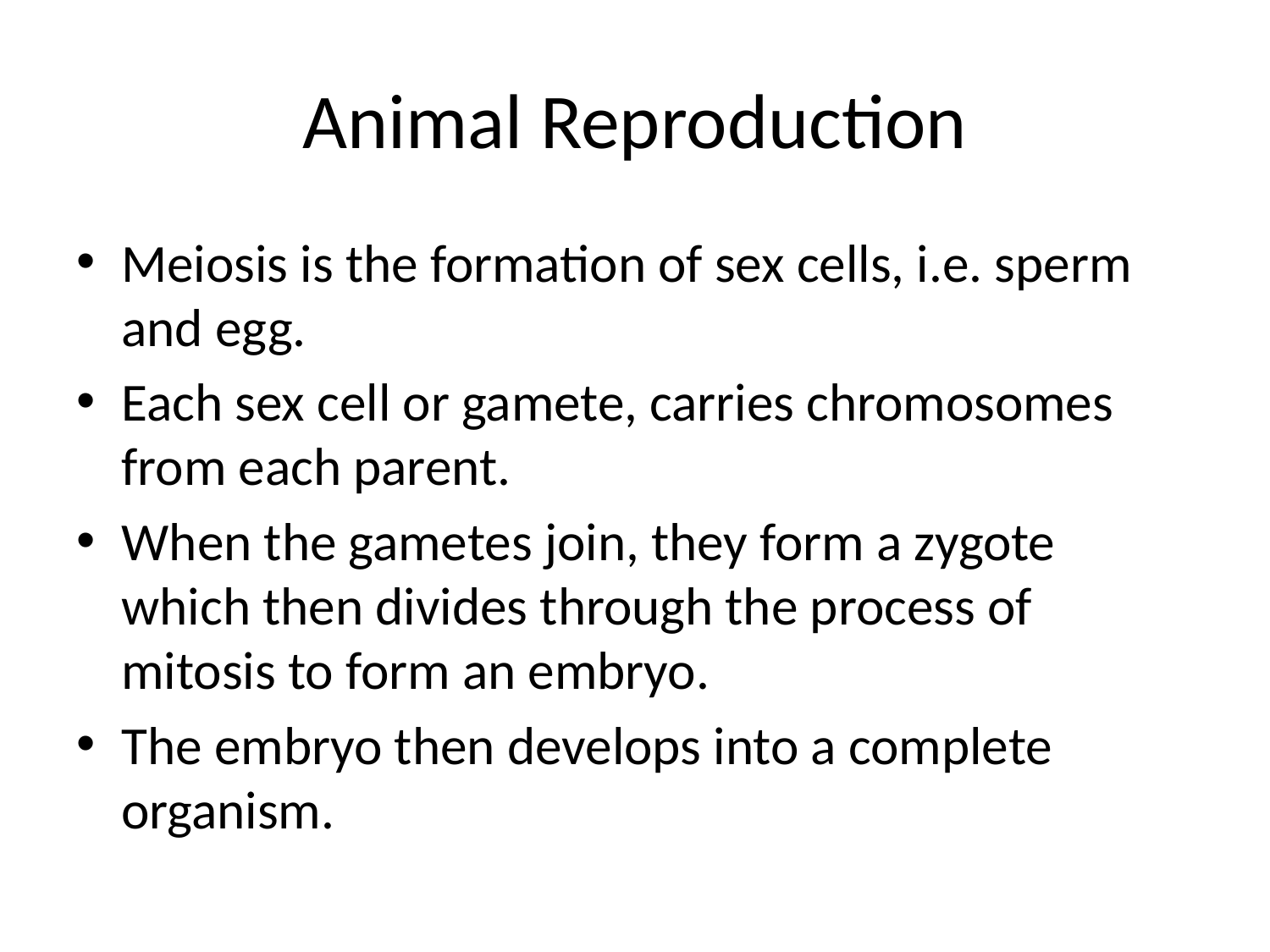

# Animal Reproduction
Meiosis is the formation of sex cells, i.e. sperm and egg.
Each sex cell or gamete, carries chromosomes from each parent.
When the gametes join, they form a zygote which then divides through the process of mitosis to form an embryo.
The embryo then develops into a complete organism.